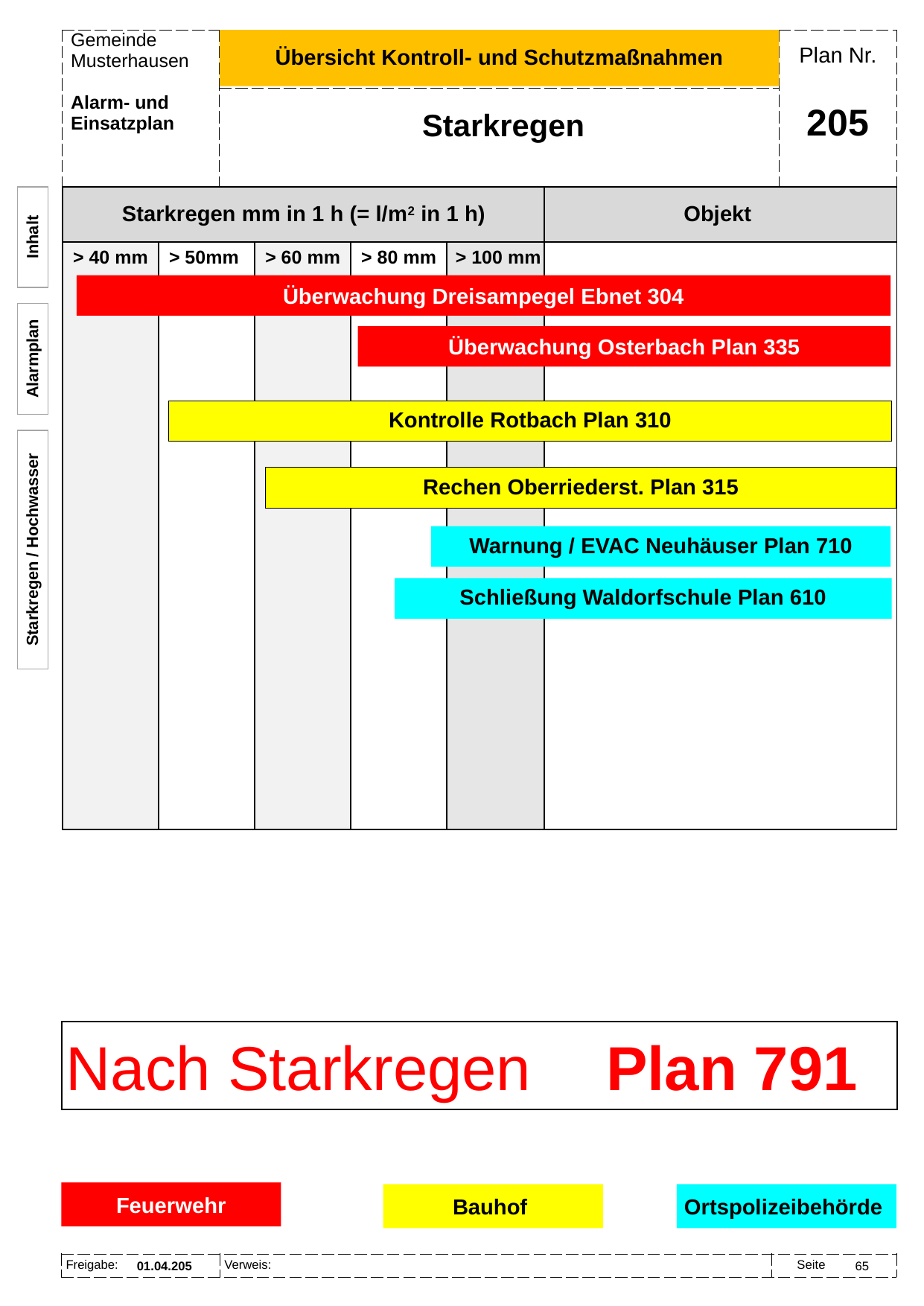

Übersicht Kontroll- und Schutzmaßnahmen
 Starkregen
# 205
| Starkregen mm in 1 h (= l/m2 in 1 h) |  |  |  |  | Objekt |
| --- | --- | --- | --- | --- | --- |
| > 40 mm | > 50mm | > 60 mm | > 80 mm | > 100 mm |  |
Inhalt
Überwachung Dreisampegel Ebnet 304
Überwachung Osterbach Plan 335
Alarmplan
Kontrolle Rotbach Plan 310
Rechen Oberriederst. Plan 315
Warnung / EVAC Neuhäuser Plan 710
Starkregen / Hochwasser
Schließung Waldorfschule Plan 610
Nach Starkregen 	Plan 791
Feuerwehr
Bauhof
Ortspolizeibehörde

01.04.205